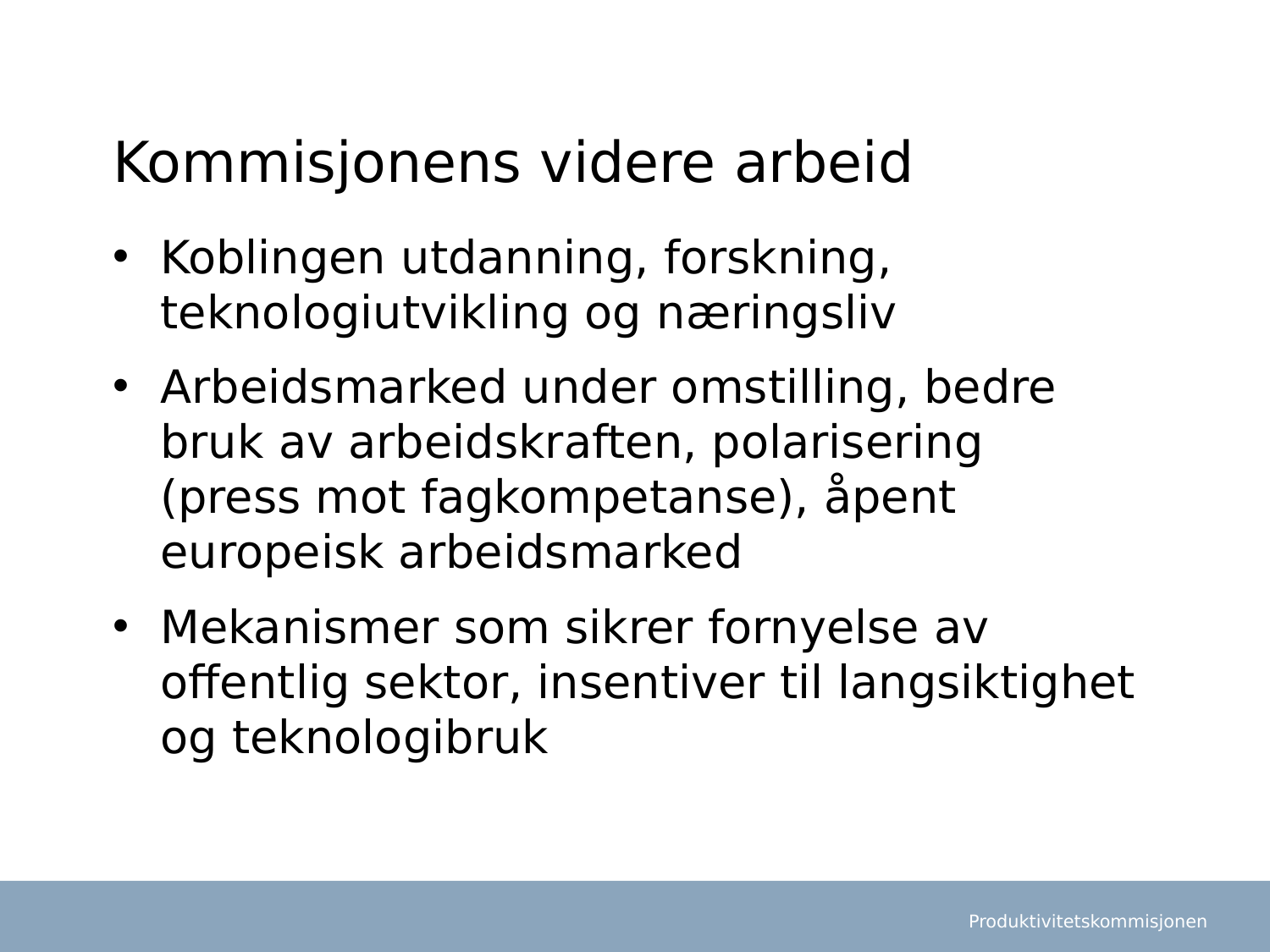

# Kommisjonens videre arbeid
Koblingen utdanning, forskning, teknologiutvikling og næringsliv
Arbeidsmarked under omstilling, bedre bruk av arbeidskraften, polarisering
(press mot fagkompetanse), åpent europeisk arbeidsmarked
Mekanismer som sikrer fornyelse av offentlig sektor, insentiver til langsiktighet og teknologibruk